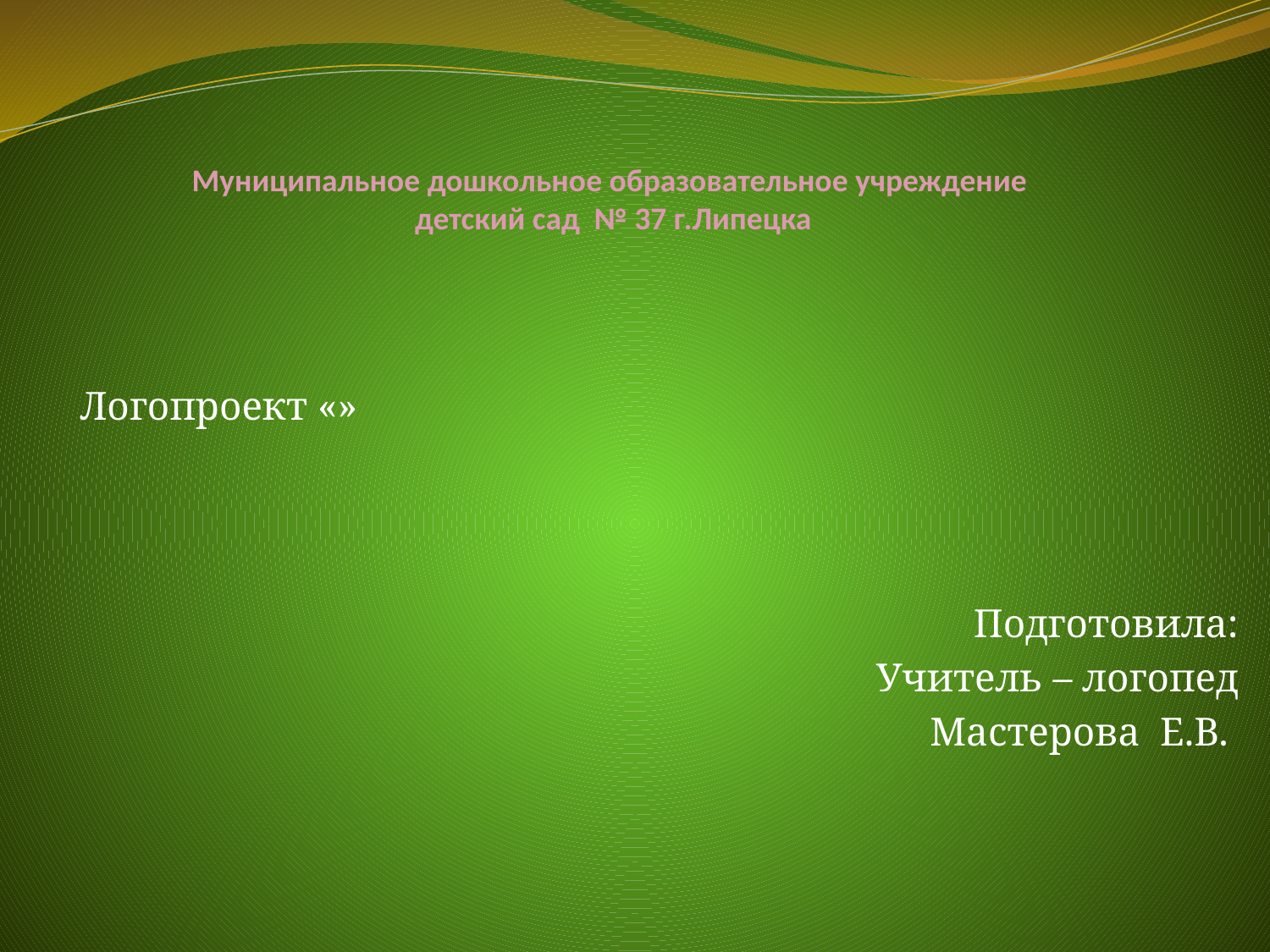

# Муниципальное дошкольное образовательное учреждение детский сад  № 37 г.Липецка
Логопроект «»

Подготовила:
Учитель – логопед
Мастерова  Е.В.